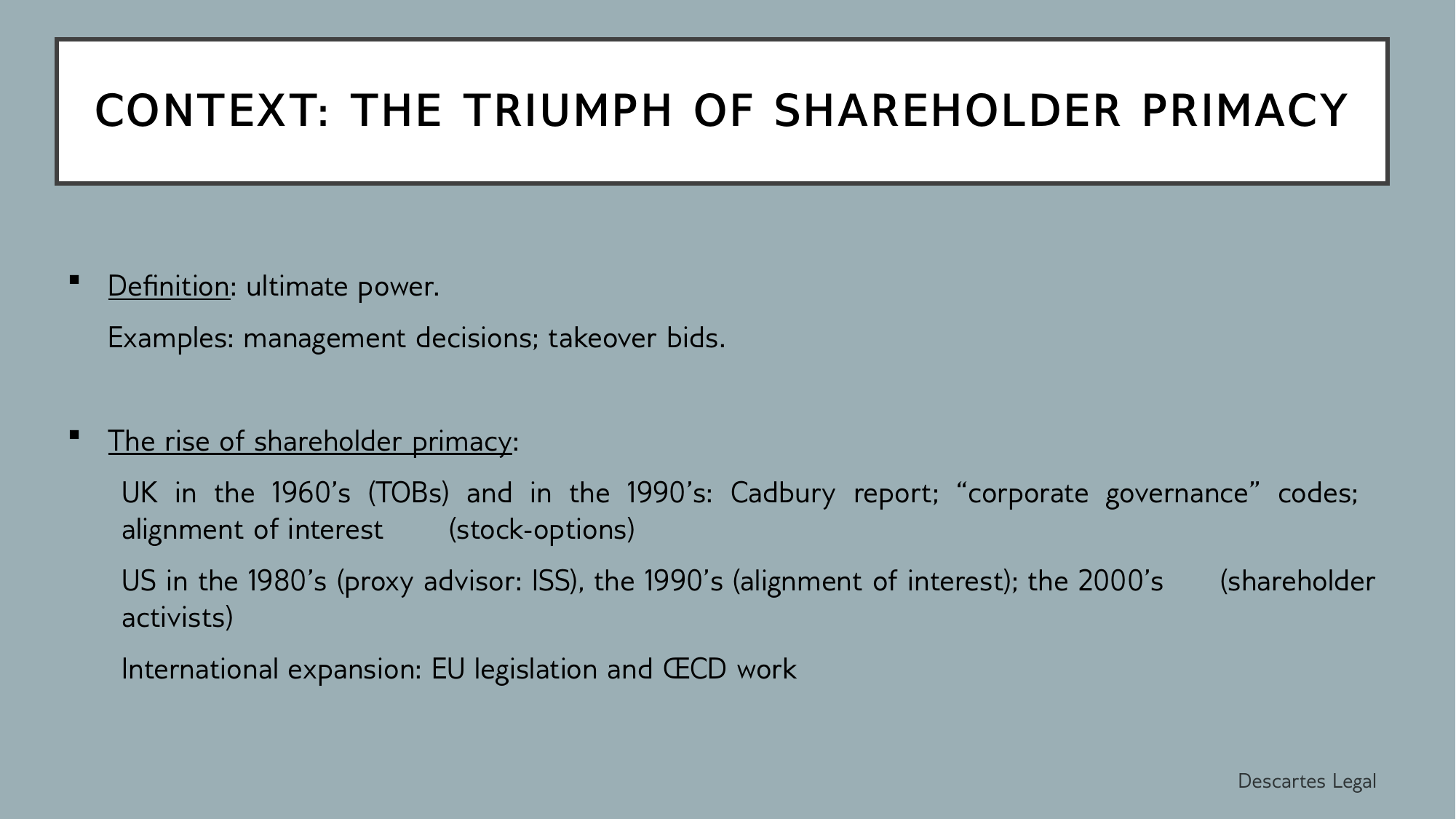

# CONTEXT: the triumph of shareholder primacy

Definition: ultimate power.
Examples: management decisions; takeover bids.

The rise of shareholder primacy:
UK in the 1960’s (TOBs) and in the 1990’s: Cadbury report; “corporate governance” codes;  alignment of interest 	(stock-options)
US in the 1980’s (proxy advisor: ISS), the 1990’s (alignment of interest); the 2000’s 	(shareholder activists)
International expansion: EU legislation and OECD work

Descartes Legal